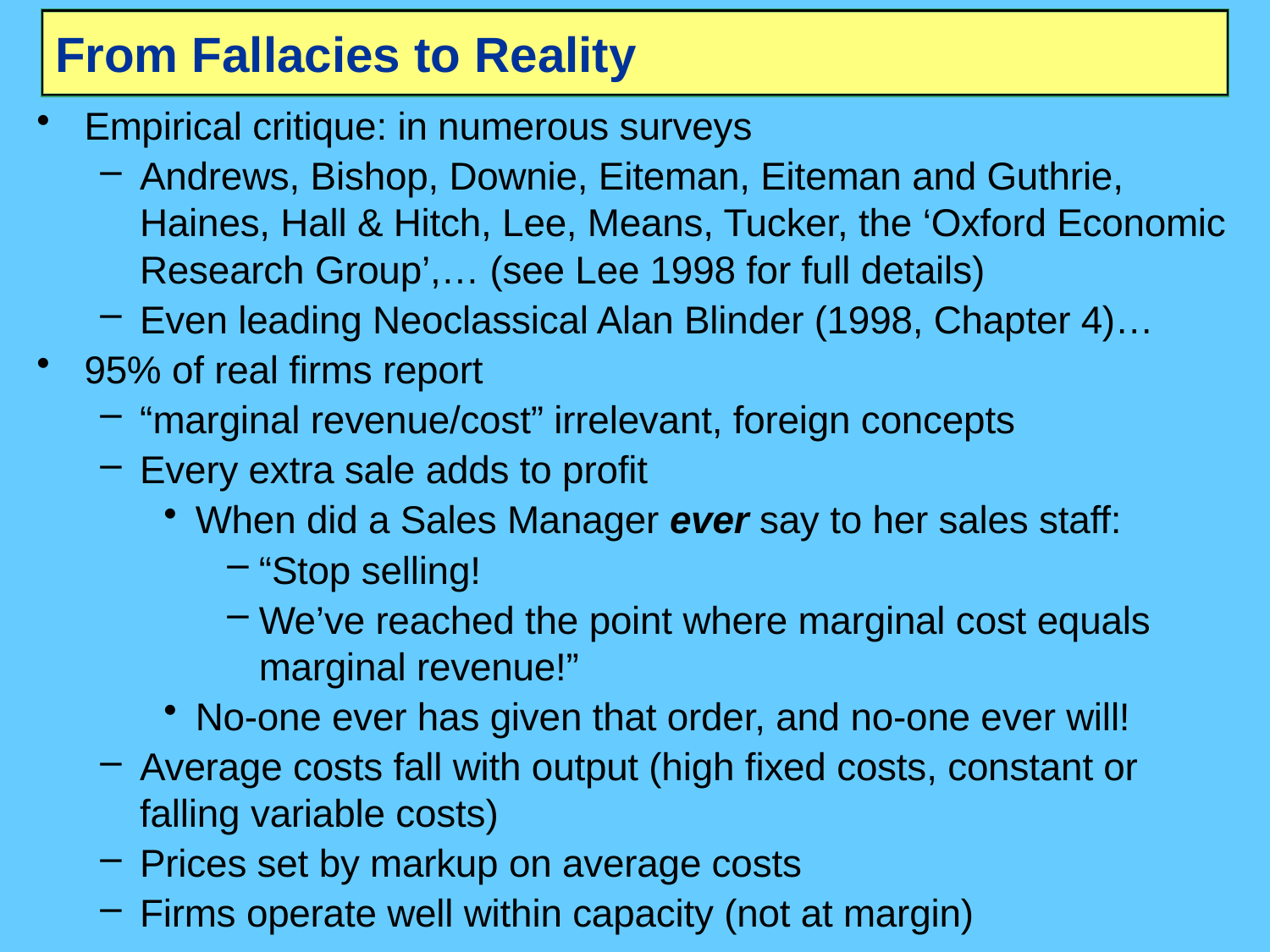

# From Fallacies to Reality
Empirical critique: in numerous surveys
Andrews, Bishop, Downie, Eiteman, Eiteman and Guthrie, Haines, Hall & Hitch, Lee, Means, Tucker, the ‘Oxford Economic Research Group’,… (see Lee 1998 for full details)
Even leading Neoclassical Alan Blinder (1998, Chapter 4)…
95% of real firms report
“marginal revenue/cost” irrelevant, foreign concepts
Every extra sale adds to profit
When did a Sales Manager ever say to her sales staff:
“Stop selling!
We’ve reached the point where marginal cost equals marginal revenue!”
No-one ever has given that order, and no-one ever will!
Average costs fall with output (high fixed costs, constant or falling variable costs)
Prices set by markup on average costs
Firms operate well within capacity (not at margin)